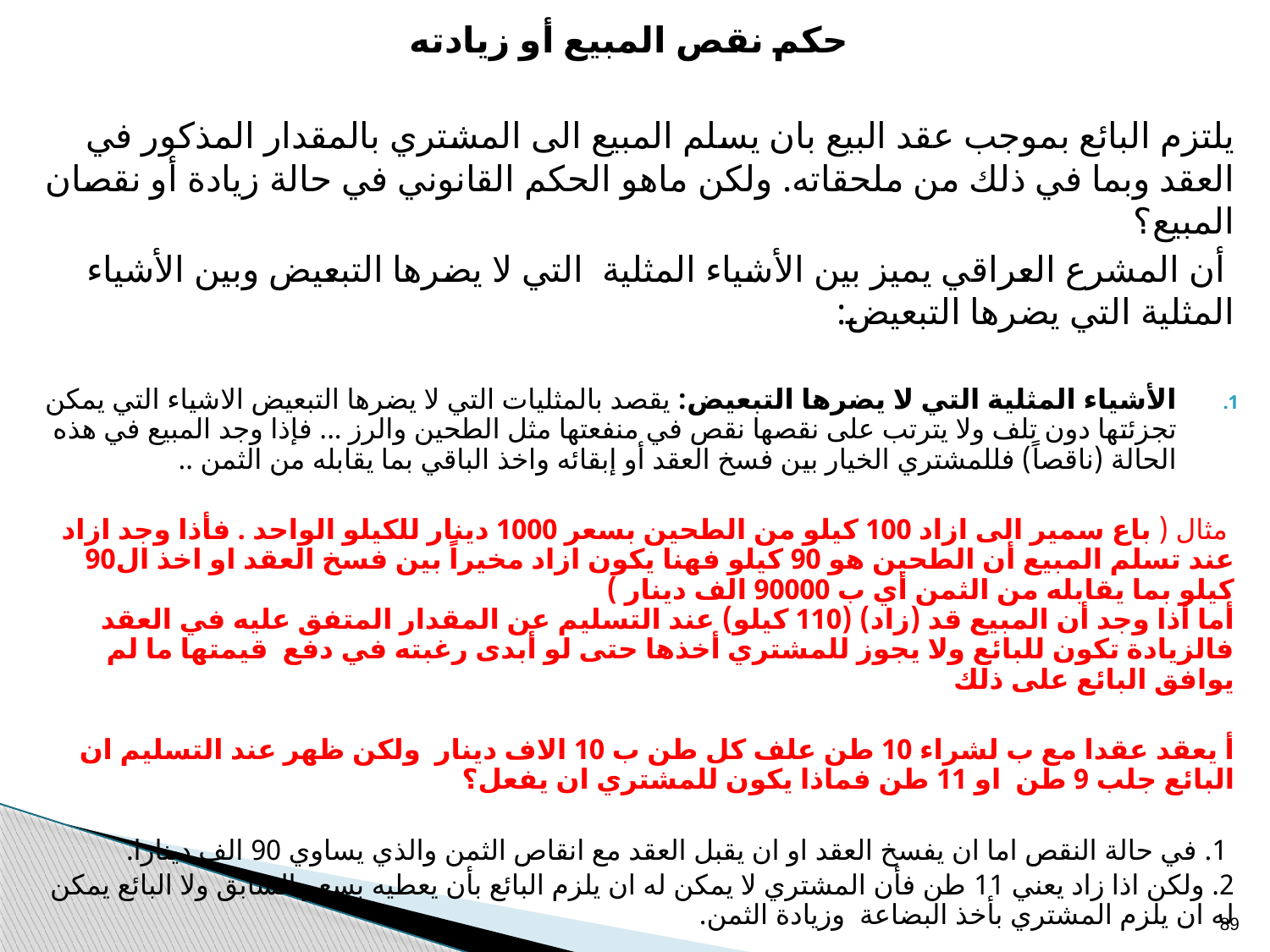

حكم نقص المبيع أو زيادته

يلتزم البائع بموجب عقد البيع بان يسلم المبيع الى المشتري بالمقدار المذكور في العقد وبما في ذلك من ملحقاته. ولكن ماهو الحكم القانوني في حالة زيادة أو نقصان المبيع؟
 أن المشرع العراقي يميز بين الأشياء المثلية  التي لا يضرها التبعيض وبين الأشياء المثلية التي يضرها التبعيض:

الأشياء المثلية التي لا يضرها التبعيض: يقصد بالمثليات التي لا يضرها التبعيض الاشياء التي يمكن تجزئتها دون تلف ولا يترتب على نقصها نقص في منفعتها مثل الطحين والرز ... فإذا وجد المبيع في هذه الحالة (ناقصاً) فللمشتري الخيار بين فسخ العقد أو إبقائه واخذ الباقي بما يقابله من الثمن ..

 مثال ( باع سمير الى ازاد 100 كيلو من الطحين بسعر 1000 دينار للكيلو الواحد . فأذا وجد ازاد عند تسلم المبيع أن الطحين هو 90 كيلو فهنا يكون ازاد مخيراً بين فسخ العقد او اخذ ال90 كيلو بما يقابله من الثمن أي ب 90000 الف دينار )
أما أذا وجد أن المبيع قد (زاد) (110 كيلو) عند التسليم عن المقدار المتفق عليه في العقد فالزيادة تكون للبائع ولا يجوز للمشتري أخذها حتى لو أبدى رغبته في دفع  قيمتها ما لم يوافق البائع على ذلك

أ يعقد عقدا مع ب لشراء 10 طن علف كل طن ب 10 الاف دينار  ولكن ظهر عند التسليم ان البائع جلب 9 طن  او 11 طن فماذا يكون للمشتري ان يفعل؟

 1. في حالة النقص اما ان يفسخ العقد او ان يقبل العقد مع انقاص الثمن والذي يساوي 90 الف دينارا.
2. ولكن اذا زاد يعني 11 طن فأن المشتري لا يمكن له ان يلزم البائع بأن يعطيه بسعر السابق ولا البائع يمكن له ان يلزم المشتري بأخذ البضاعة  وزيادة الثمن.

89